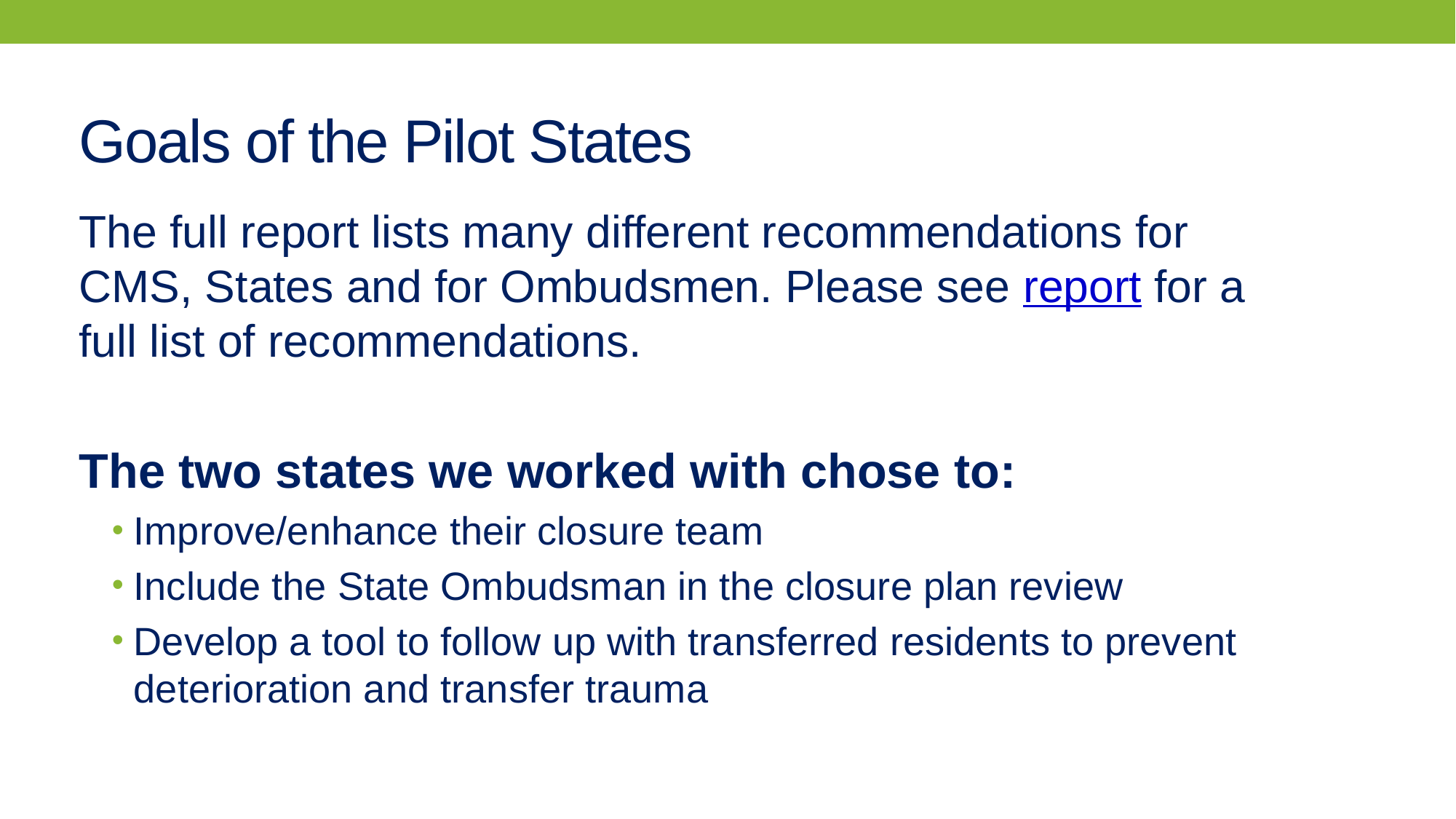

# Goals of the Pilot States
The full report lists many different recommendations for CMS, States and for Ombudsmen. Please see report for a full list of recommendations.

The two states we worked with chose to:
Improve/enhance their closure team
Include the State Ombudsman in the closure plan review
Develop a tool to follow up with transferred residents to prevent deterioration and transfer trauma